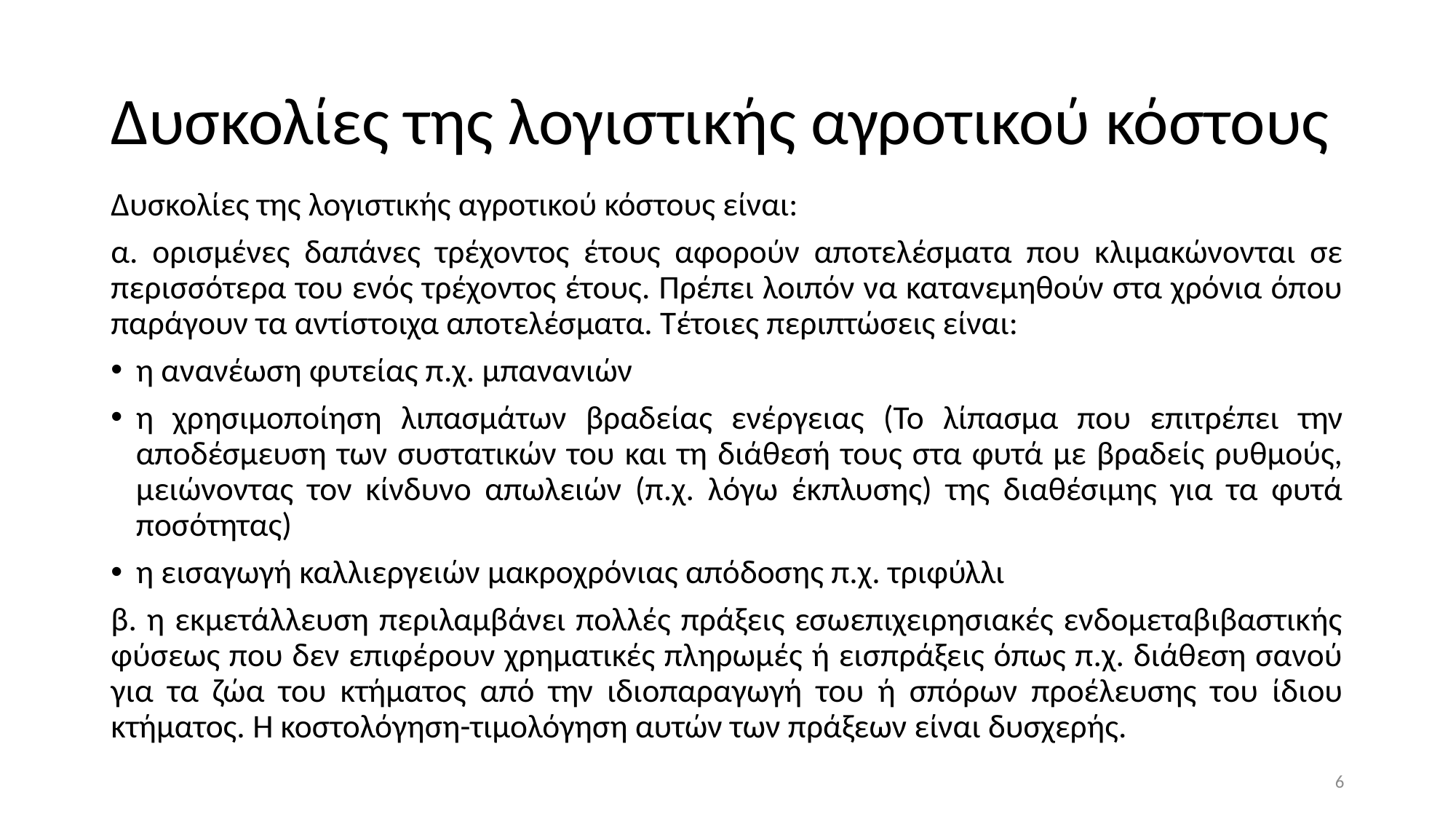

# Δυσκολίες της λογιστικής αγροτικού κόστους
Δυσκολίες της λογιστικής αγροτικού κόστους είναι:
α. ορισμένες δαπάνες τρέχοντος έτους αφορούν αποτελέσματα που κλιμακώνονται σε περισσότερα του ενός τρέχοντος έτους. Πρέπει λοιπόν να κατανεμηθούν στα χρόνια όπου παράγουν τα αντίστοιχα αποτελέσματα. Τέτοιες περιπτώσεις είναι:
η ανανέωση φυτείας π.χ. μπανανιών
η χρησιμοποίηση λιπασμάτων βραδείας ενέργειας (Το λίπασμα που επιτρέπει την αποδέσμευση των συστατικών του και τη διάθεσή τους στα φυτά με βραδείς ρυθμούς, μειώνοντας τον κίνδυνο απωλειών (π.χ. λόγω έκπλυσης) της διαθέσιμης για τα φυτά ποσότητας)
η εισαγωγή καλλιεργειών μακροχρόνιας απόδοσης π.χ. τριφύλλι
β. η εκμετάλλευση περιλαμβάνει πολλές πράξεις εσωεπιχειρησιακές ενδομεταβιβαστικής φύσεως που δεν επιφέρουν χρηματικές πληρωμές ή εισπράξεις όπως π.χ. διάθεση σανού για τα ζώα του κτήματος από την ιδιοπαραγωγή του ή σπόρων προέλευσης του ίδιου κτήματος. Η κοστολόγηση-τιμολόγηση αυτών των πράξεων είναι δυσχερής.

6